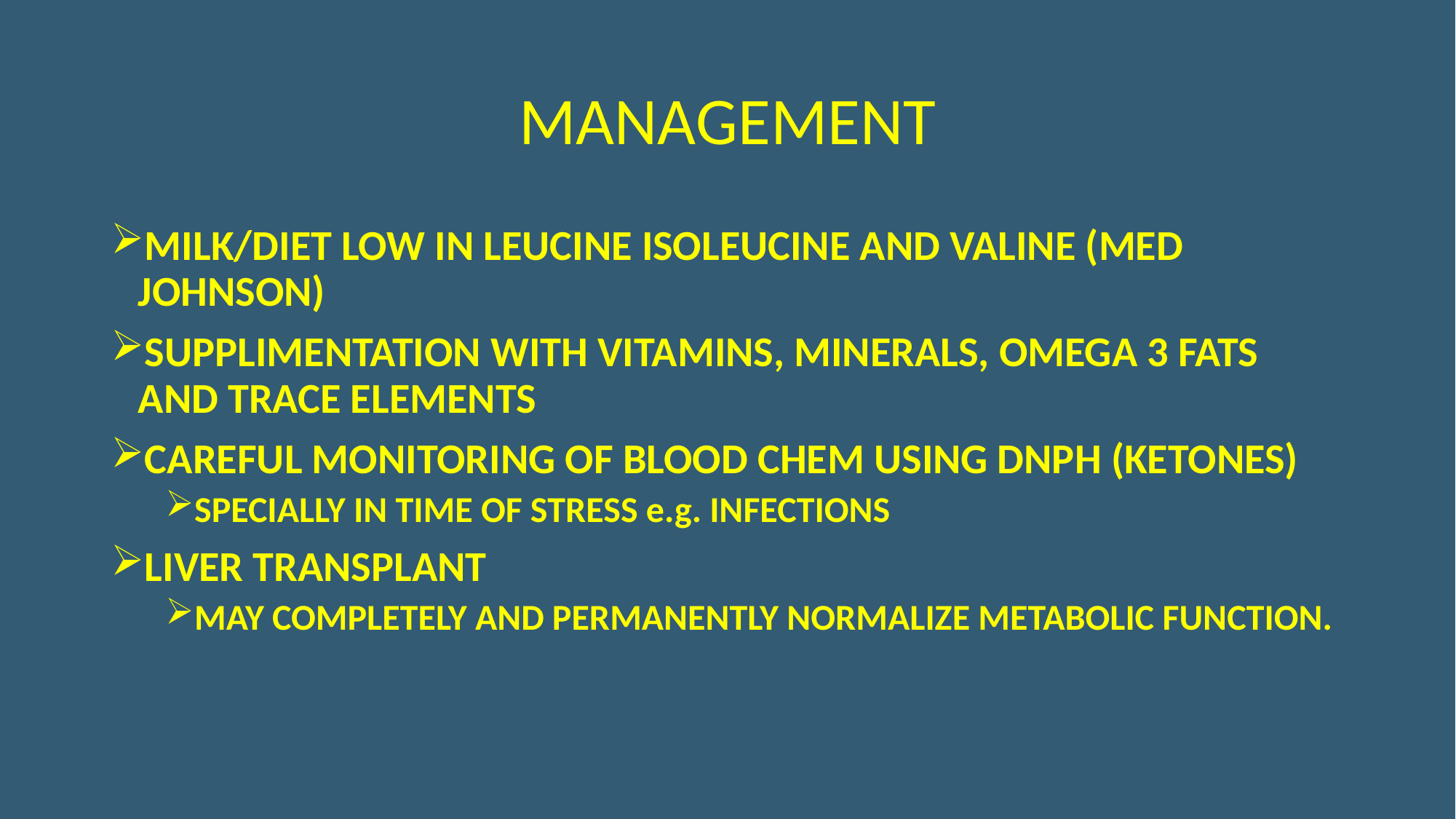

# MANAGEMENT
MILK/DIET LOW IN LEUCINE ISOLEUCINE AND VALINE (MED JOHNSON)
SUPPLIMENTATION WITH VITAMINS, MINERALS, OMEGA 3 FATS AND TRACE ELEMENTS
CAREFUL MONITORING OF BLOOD CHEM USING DNPH (KETONES)
SPECIALLY IN TIME OF STRESS e.g. INFECTIONS
LIVER TRANSPLANT
MAY COMPLETELY AND PERMANENTLY NORMALIZE METABOLIC FUNCTION.